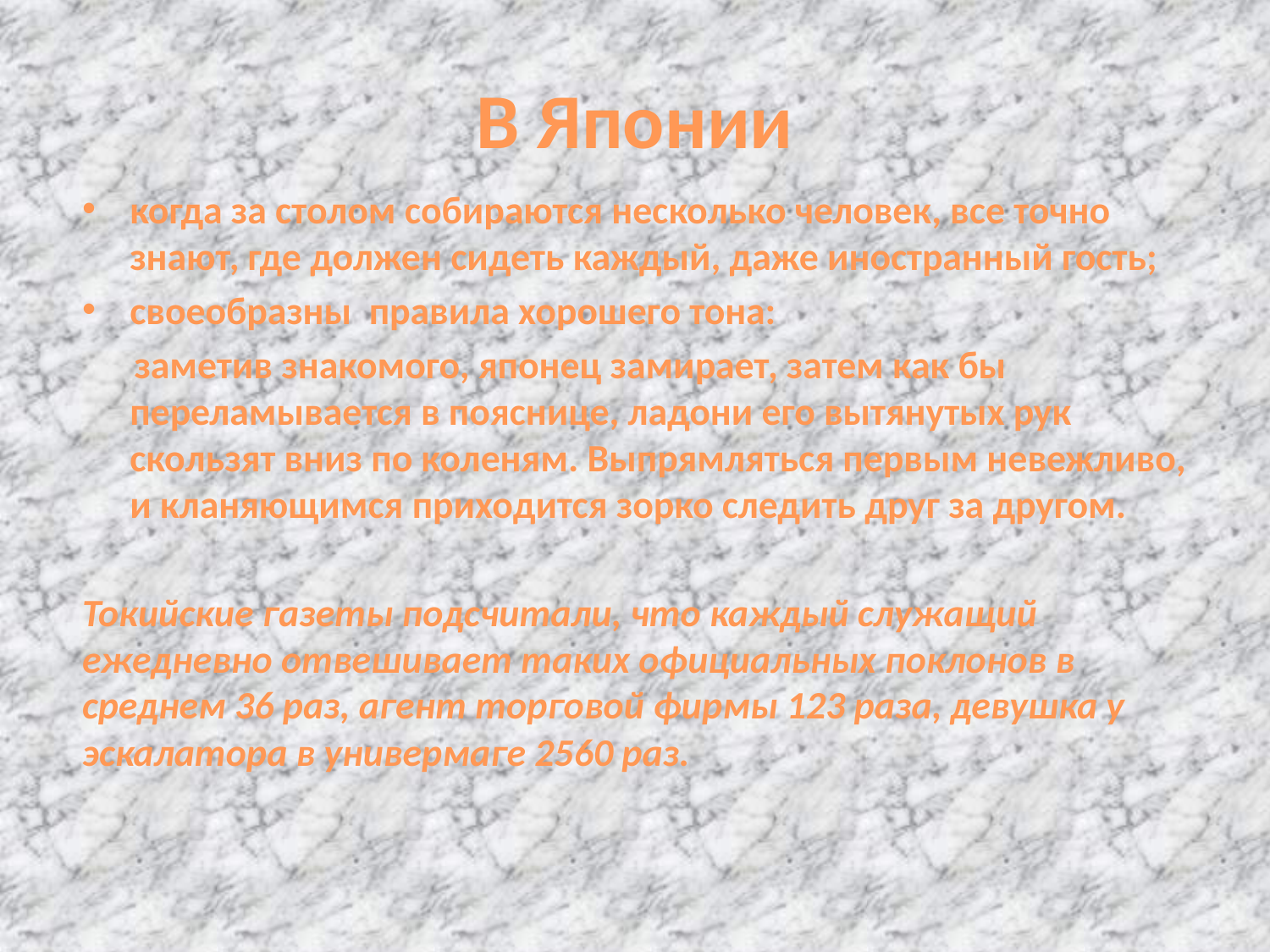

# В Японии
когда за столом собираются несколько человек, все точно знают, где должен сидеть каждый, даже иностранный гость;
своеобразны  правила хорошего тона:
      заметив знакомого, японец замирает, затем как бы переламывается в пояснице, ладони его вытянутых рук скользят вниз по коленям. Выпрямляться первым невежливо, и кланяющимся приходится зорко следить друг за другом.

Токийские газеты подсчитали, что каждый служащий ежедневно отвешивает таких официальных поклонов в среднем 36 раз, агент торговой фирмы 123 раза, девушка у эскалатора в универмаге 2560 раз.